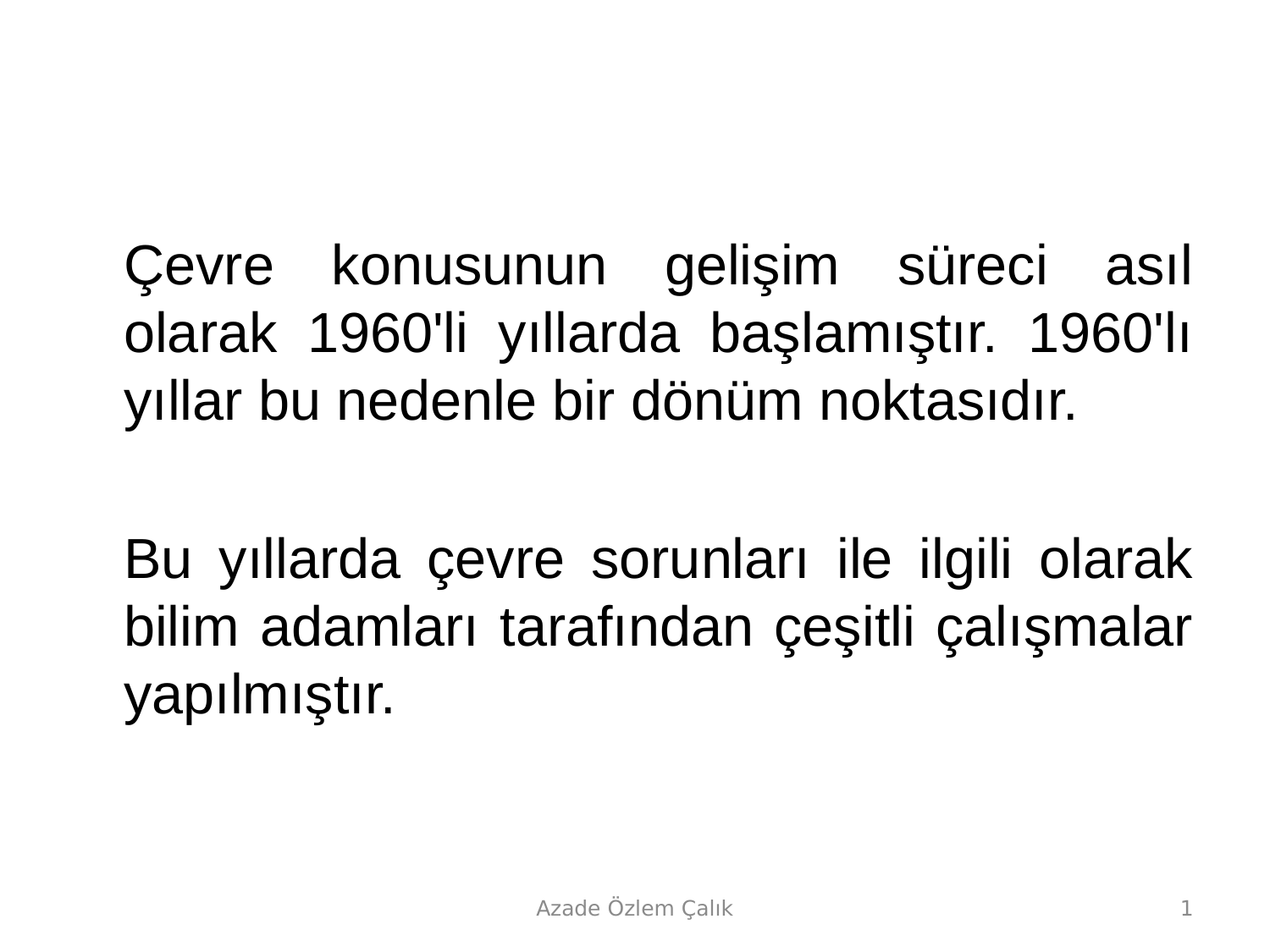

#
	Çevre konusunun gelişim süreci asıl olarak 1960'li yıllarda başlamıştır. 1960'lı yıllar bu nedenle bir dönüm noktasıdır.

	Bu yıllarda çevre sorunları ile ilgili olarak bilim adamları tarafından çeşitli çalışmalar yapılmıştır.
Azade Özlem Çalık
1